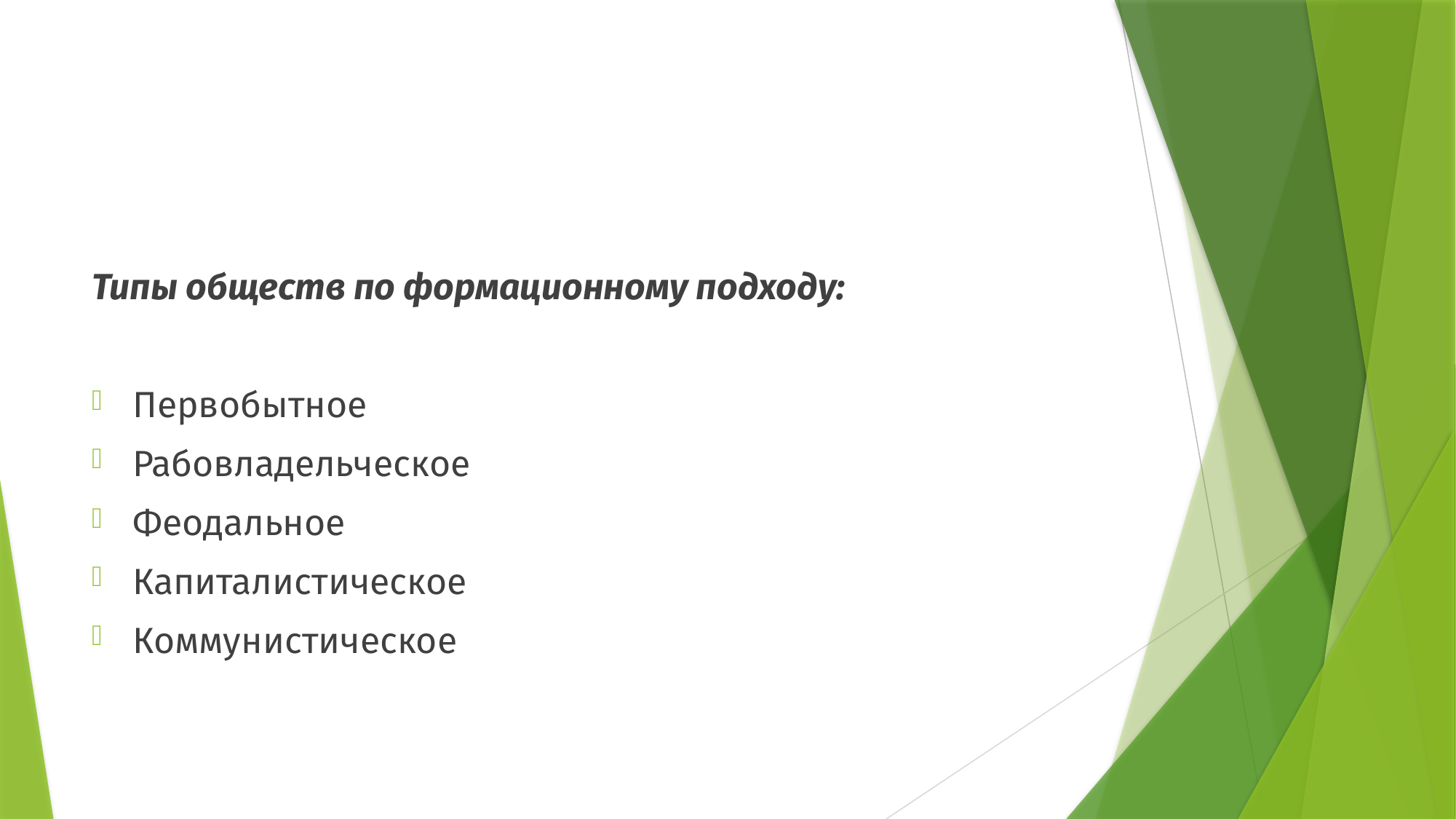

#
Типы обществ по формационному подходу:

Первобытное
Рабовладельческое
Феодальное
Капиталистическое
Коммунистическое